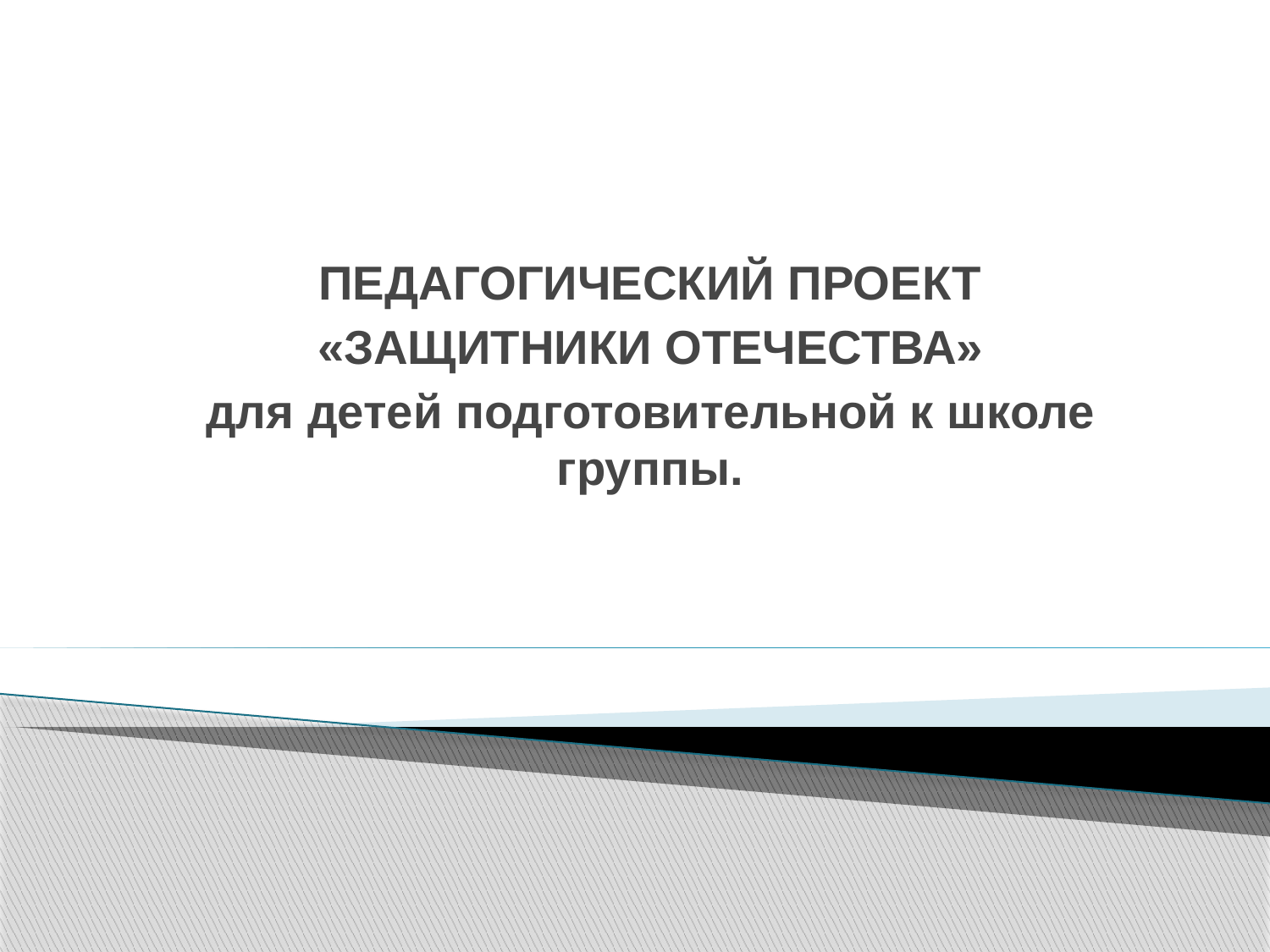

ПЕДАГОГИЧЕСКИЙ ПРОЕКТ
«ЗАЩИТНИКИ ОТЕЧЕСТВА»
для детей подготовительной к школе группы.